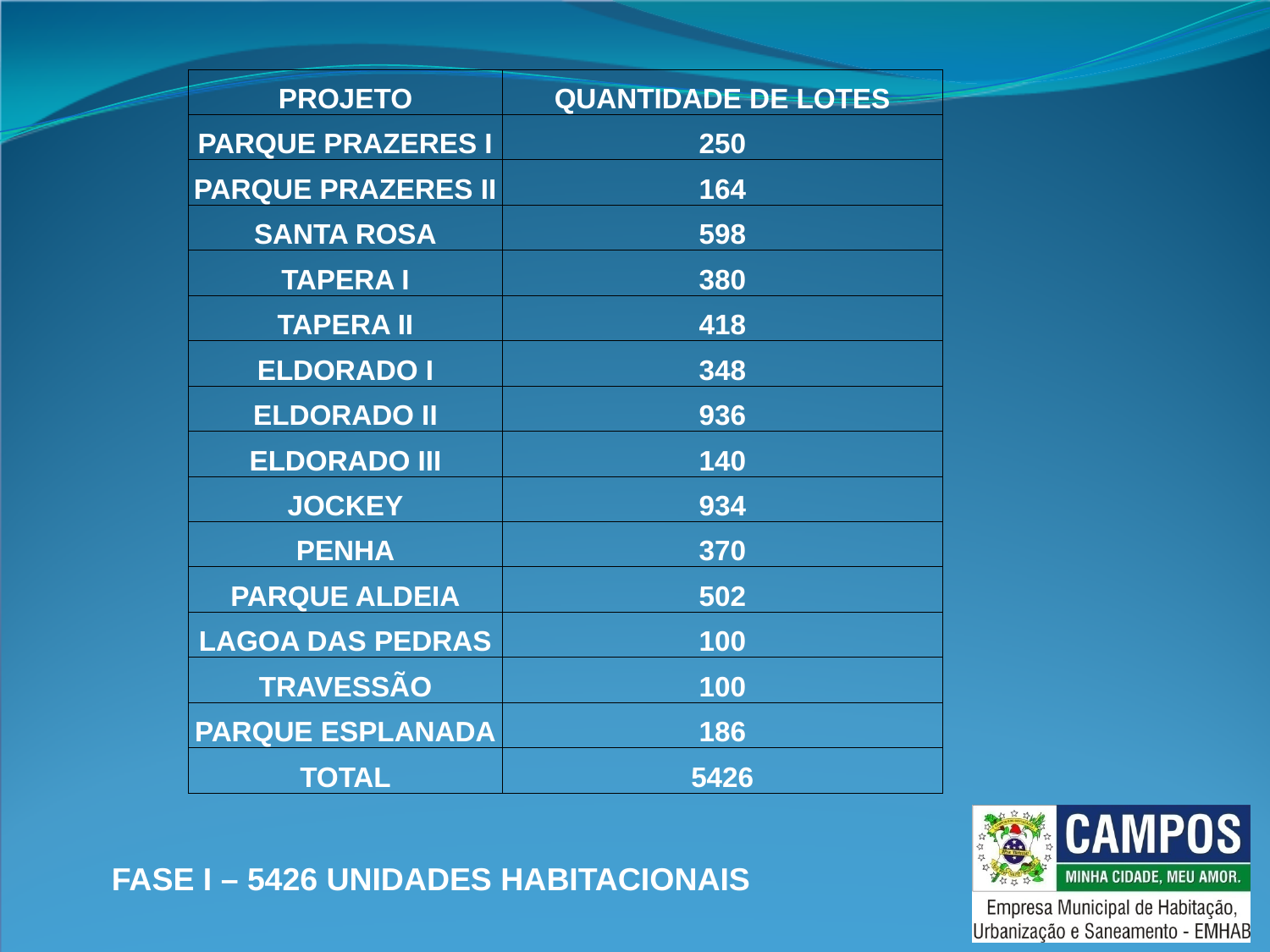

| PROJETO | QUANTIDADE DE LOTES |
| --- | --- |
| PARQUE PRAZERES I | 250 |
| PARQUE PRAZERES II | 164 |
| SANTA ROSA | 598 |
| TAPERA I | 380 |
| TAPERA II | 418 |
| ELDORADO I | 348 |
| ELDORADO II | 936 |
| ELDORADO III | 140 |
| JOCKEY | 934 |
| PENHA | 370 |
| PARQUE ALDEIA | 502 |
| LAGOA DAS PEDRAS | 100 |
| TRAVESSÃO | 100 |
| PARQUE ESPLANADA | 186 |
| TOTAL | 5426 |
FASE I – 5426 UNIDADES HABITACIONAIS